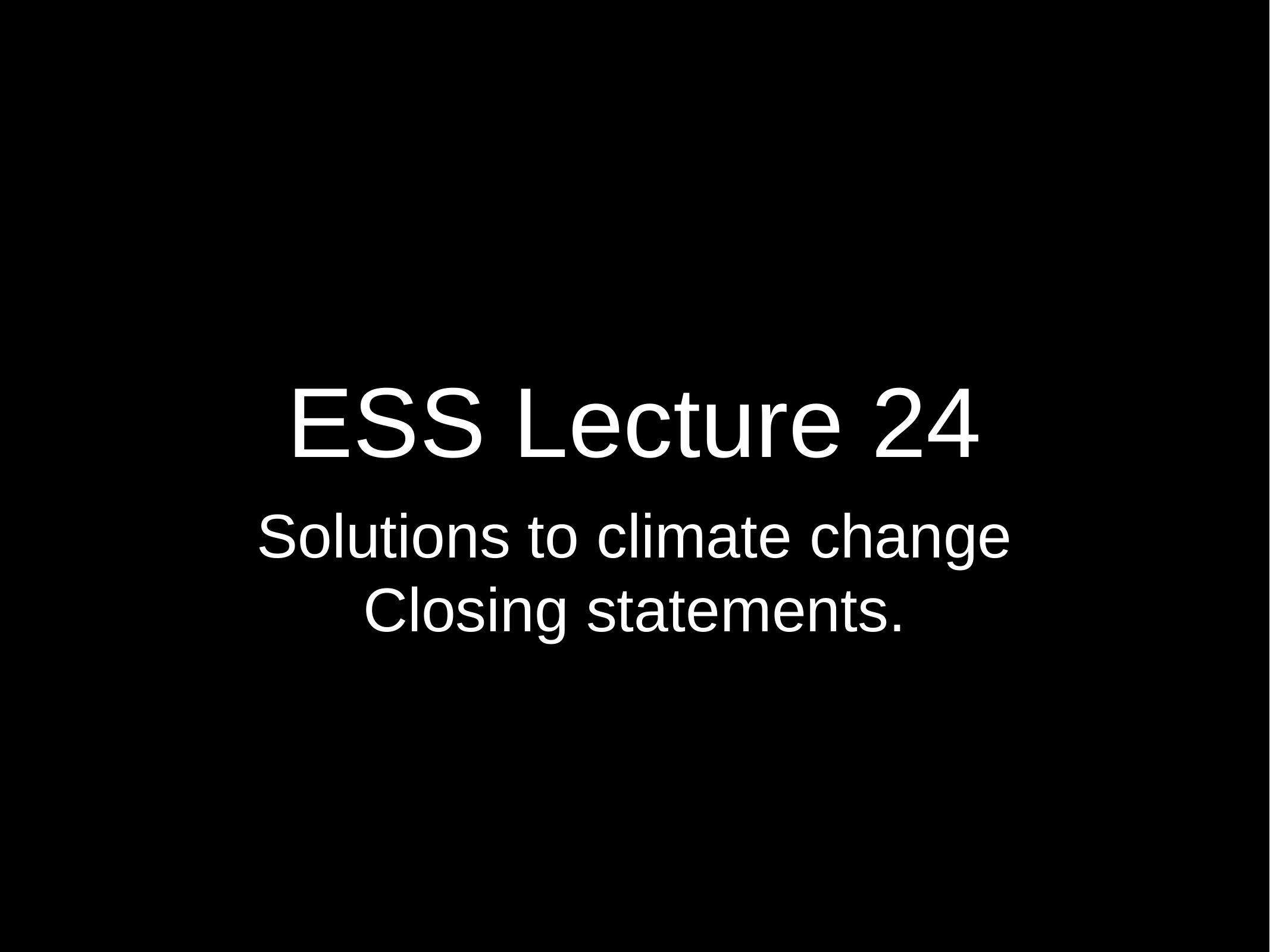

# ESS Lecture 24
Solutions to climate change
Closing statements.